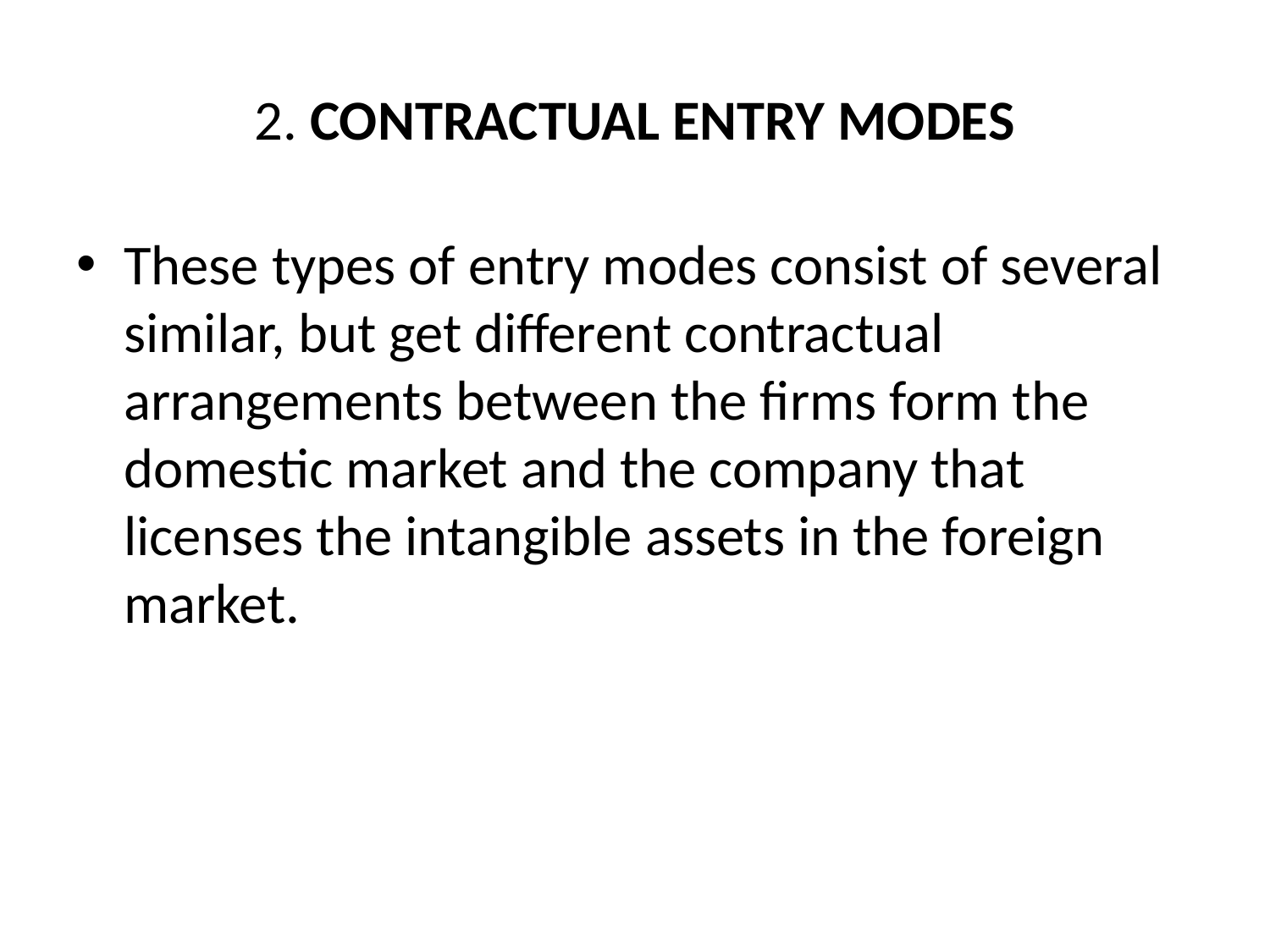

# 2. CONTRACTUAL ENTRY MODES
These types of entry modes consist of several similar, but get different contractual arrangements between the firms form the domestic market and the company that licenses the intangible assets in the foreign market.